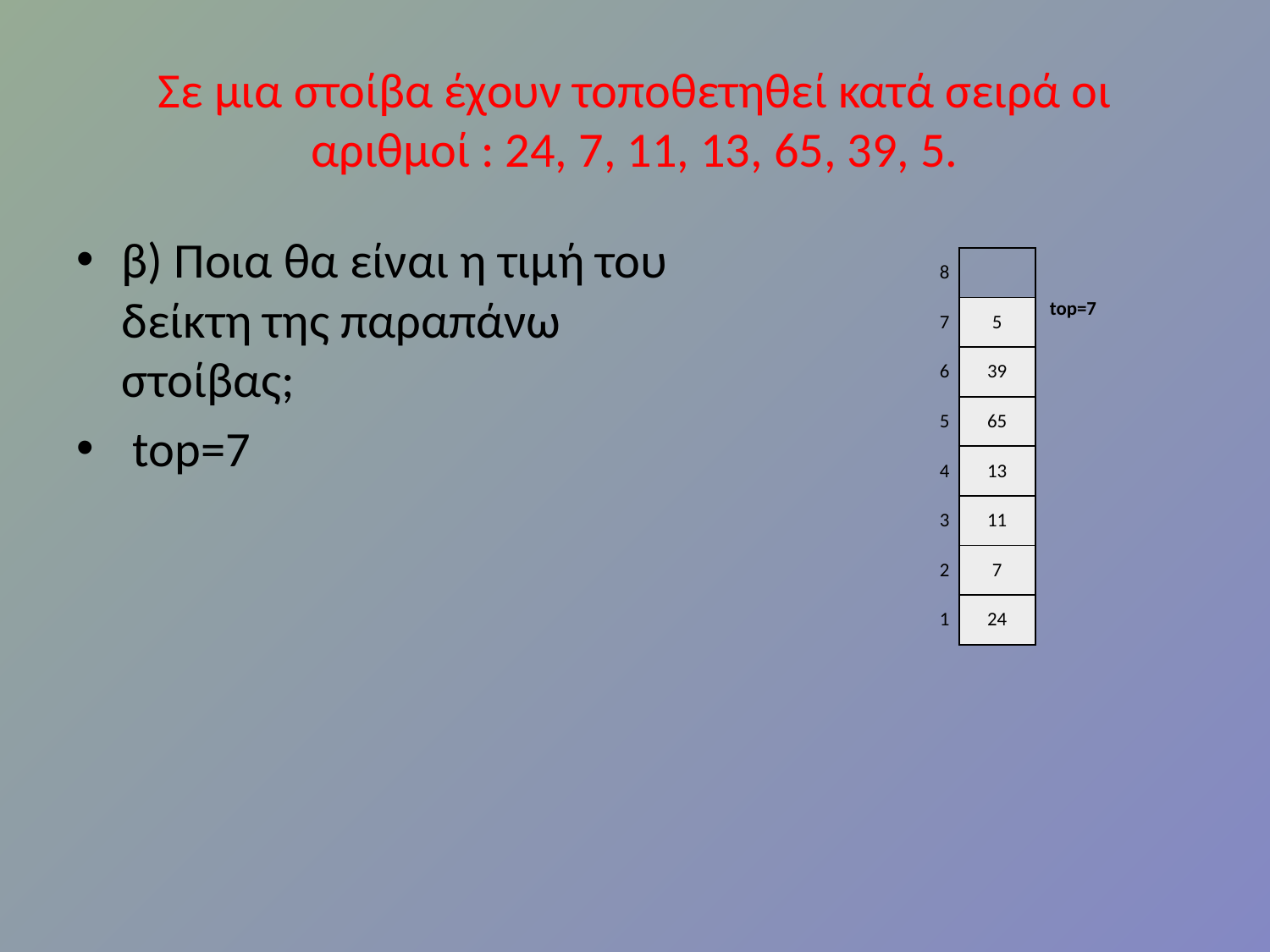

# Σε μια στοίβα έχουν τοποθετηθεί κατά σειρά οι αριθμοί : 24, 7, 11, 13, 65, 39, 5.
β) Ποια θα είναι η τιμή του δείκτη της παραπάνω στοίβας;
 top=7

| 8 |  |  |
| --- | --- | --- |
| 7 | 5 | top=7 |
| 6 | 39 |  |
| 5 | 65 |  |
| 4 | 13 |  |
| 3 | 11 |  |
| 2 | 7 |  |
| 1 | 24 |  |